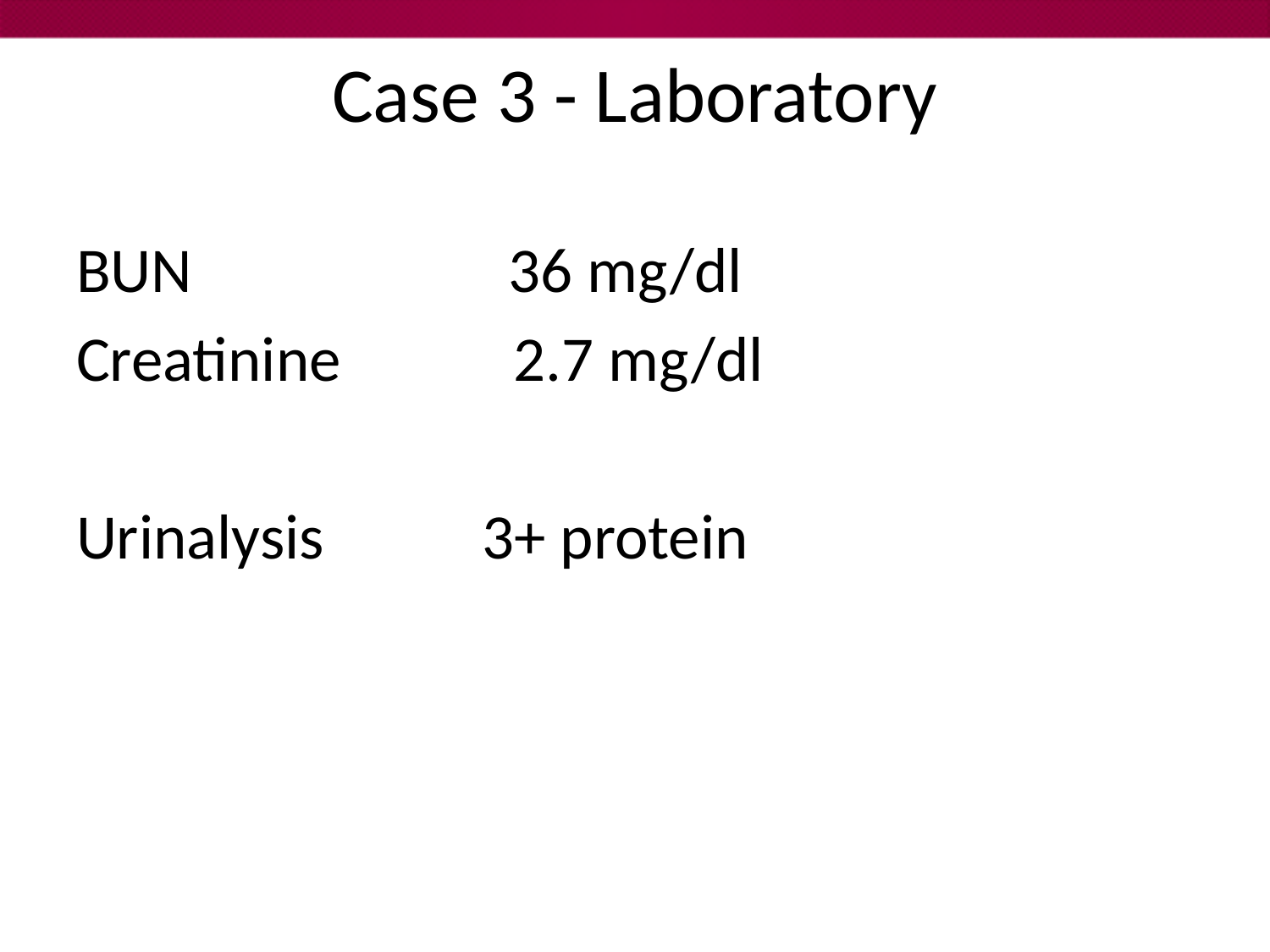

# Case 3 - Laboratory
BUN                      36 mg/dl
Creatinine            2.7 mg/dl

Urinalysis           3+ protein